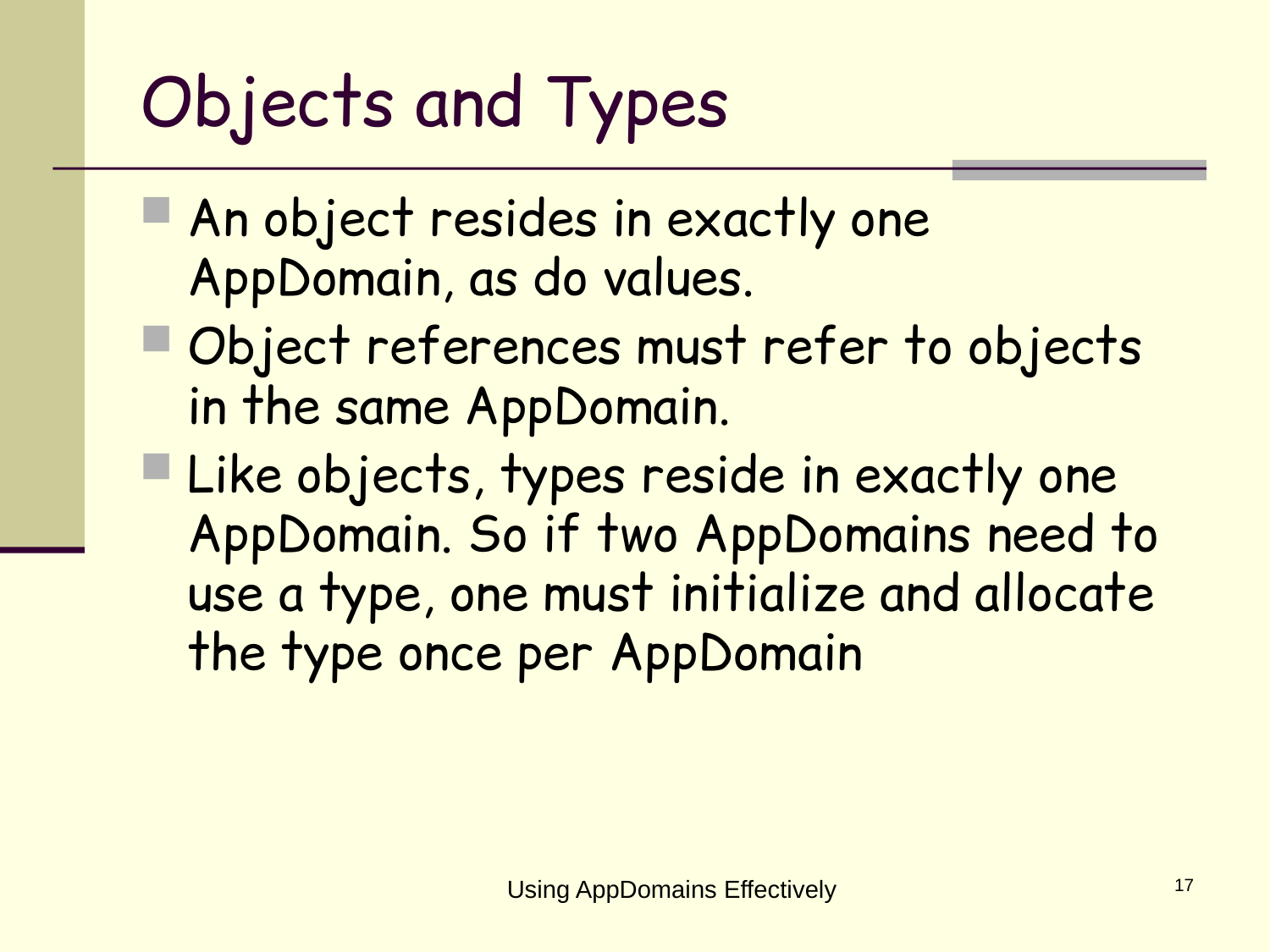

# Objects and Types
An object resides in exactly one AppDomain, as do values.
Object references must refer to objects in the same AppDomain.
Like objects, types reside in exactly one AppDomain. So if two AppDomains need to use a type, one must initialize and allocate the type once per AppDomain
Using AppDomains Effectively
17